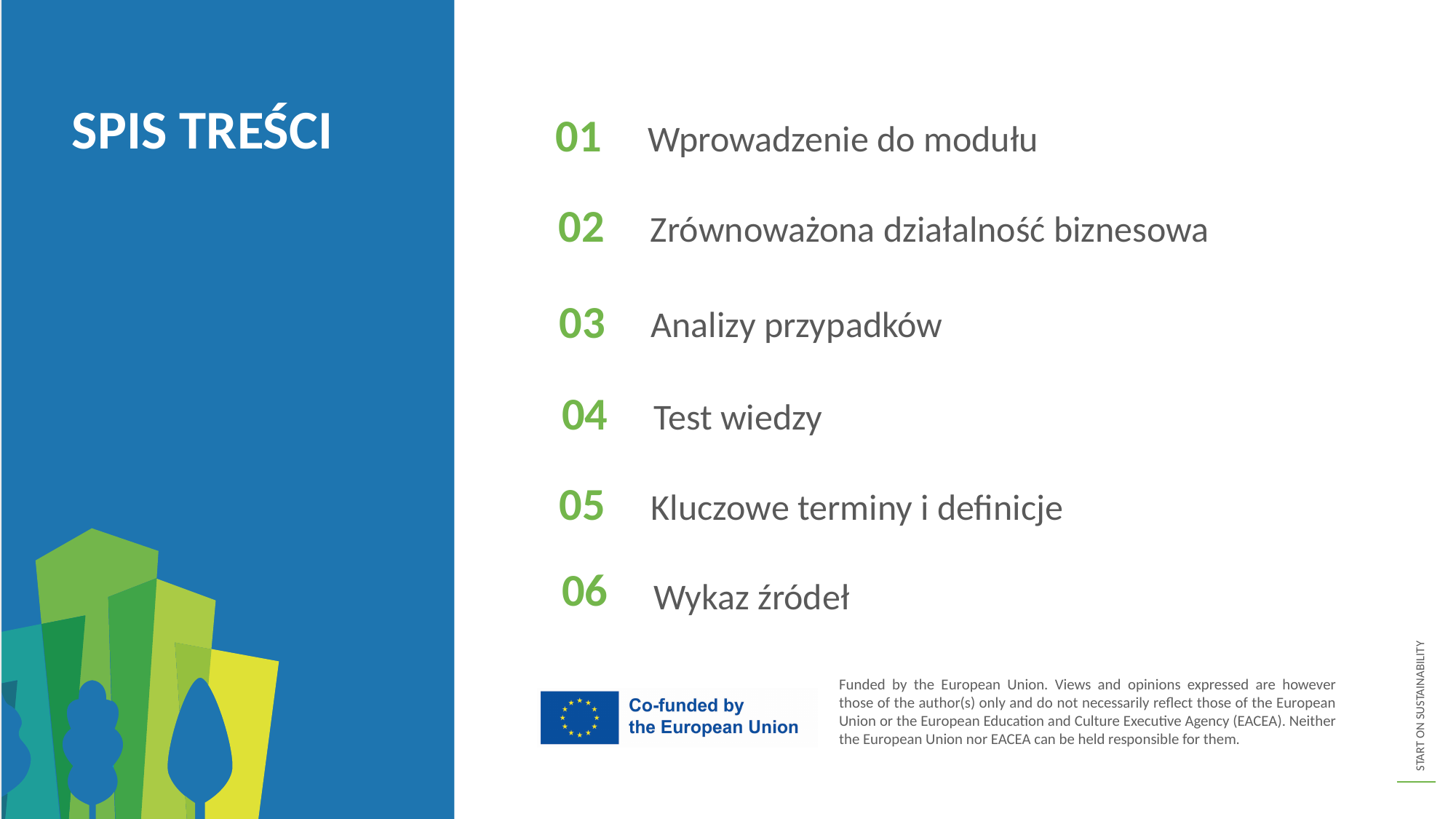

SPIS TREŚCI
01
Wprowadzenie do modułu
02
Zrównoważona działalność biznesowa
03
Analizy przypadków
04
Test wiedzy
05
Kluczowe terminy i definicje
06
Wykaz źródeł